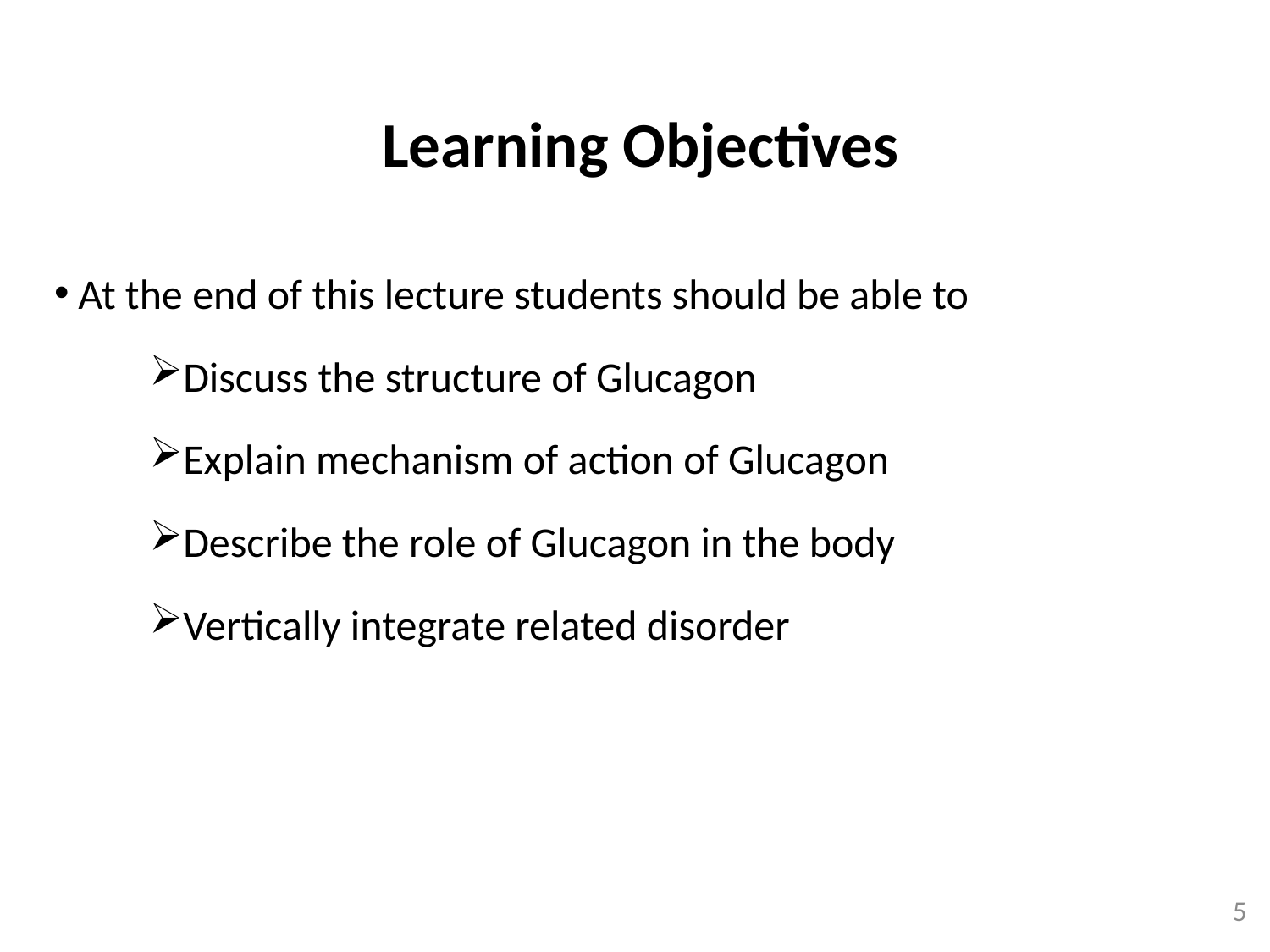

Learning Objectives

At the end of this lecture students should be able to
Discuss the structure of Glucagon
Explain mechanism of action of Glucagon
Describe the role of Glucagon in the body
Vertically integrate related disorder
5